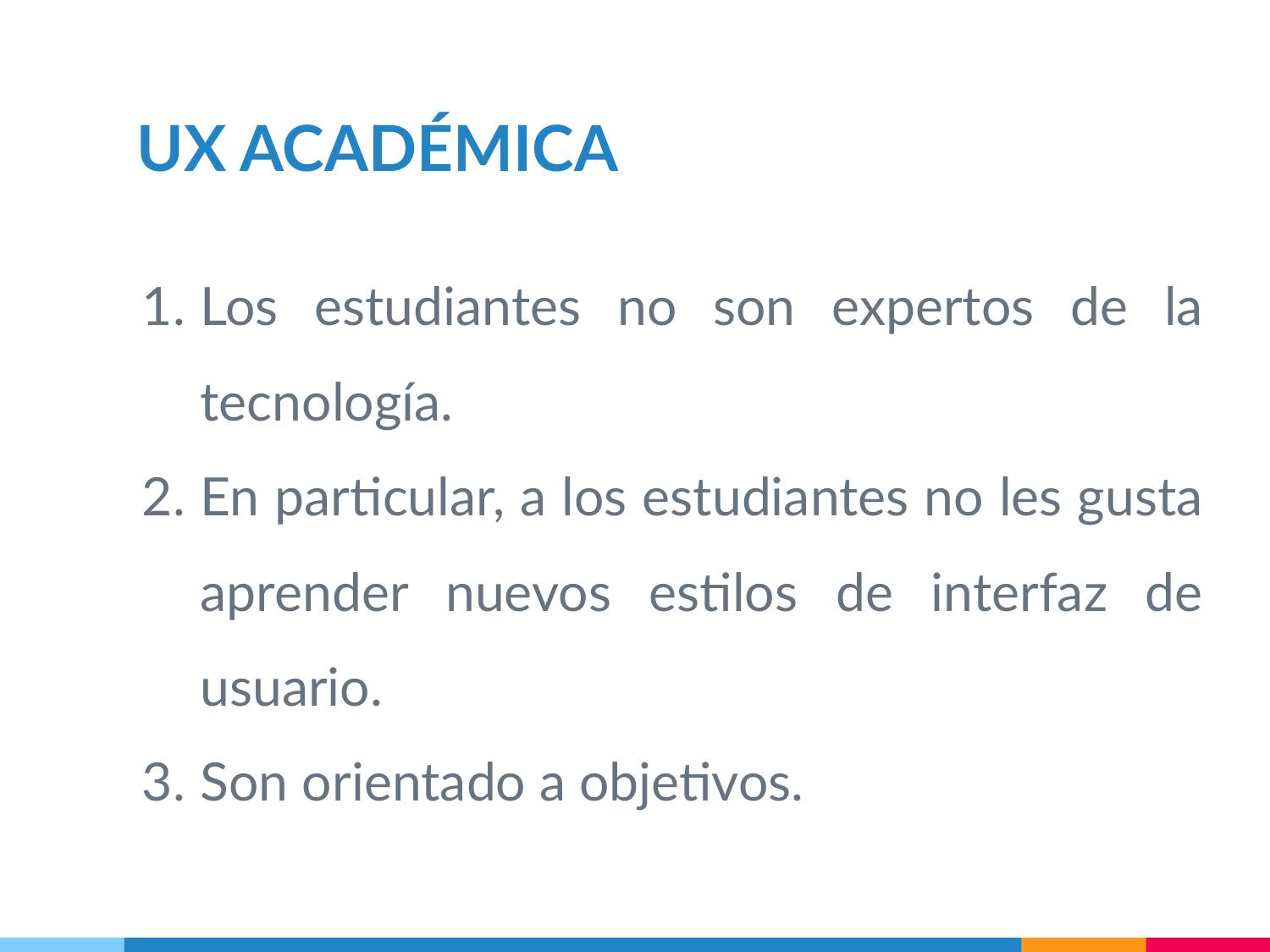

UX ACADÉMICA
Los estudiantes no son expertos de la tecnología.
En particular, a los estudiantes no les gusta aprender nuevos estilos de interfaz de usuario.
Son orientado a objetivos.